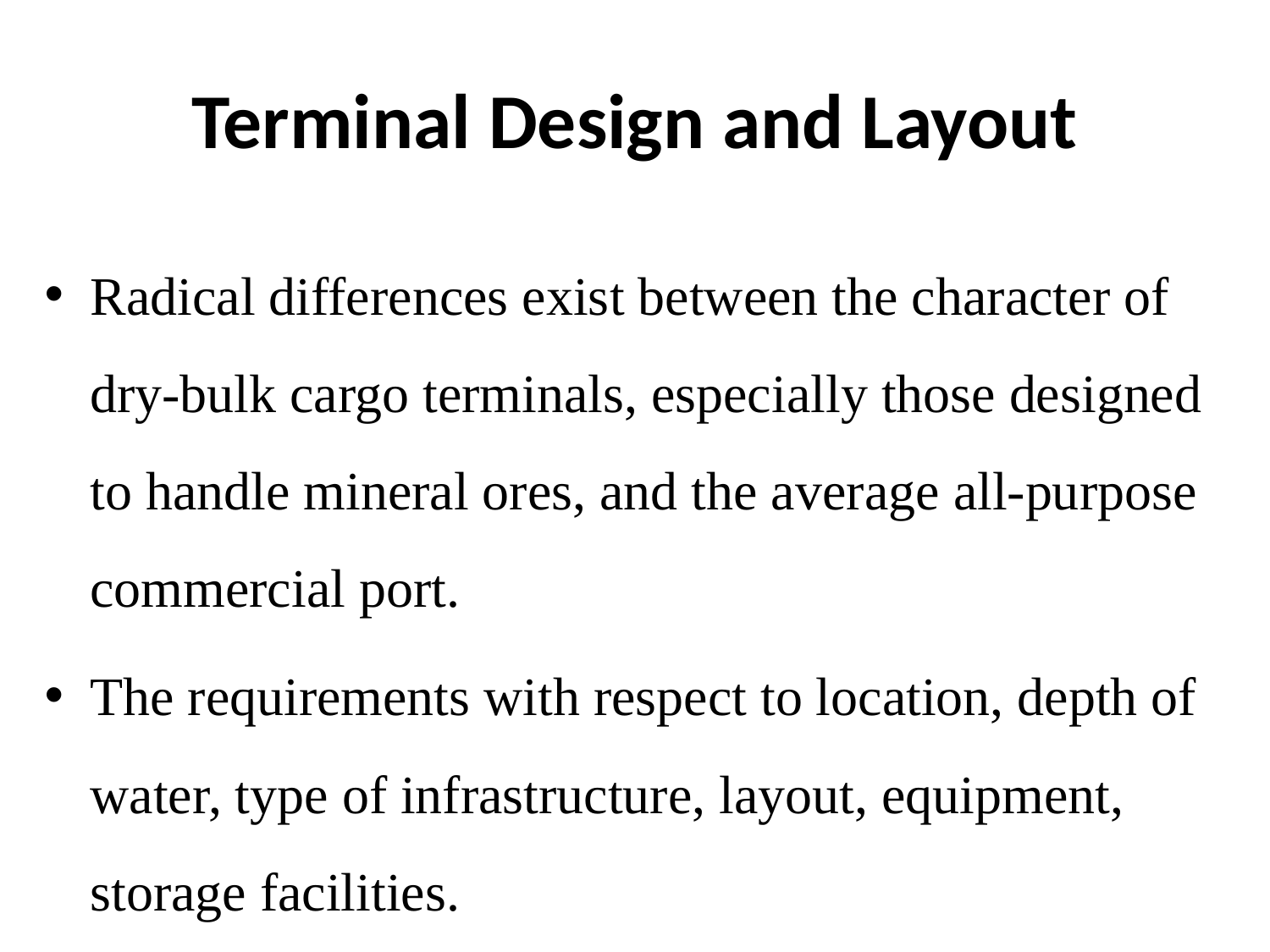

# Terminal Design and Layout
Radical differences exist between the character of dry-bulk cargo terminals, especially those designed to handle mineral ores, and the average all-purpose commercial port.
The requirements with respect to location, depth of water, type of infrastructure, layout, equipment, storage facilities.